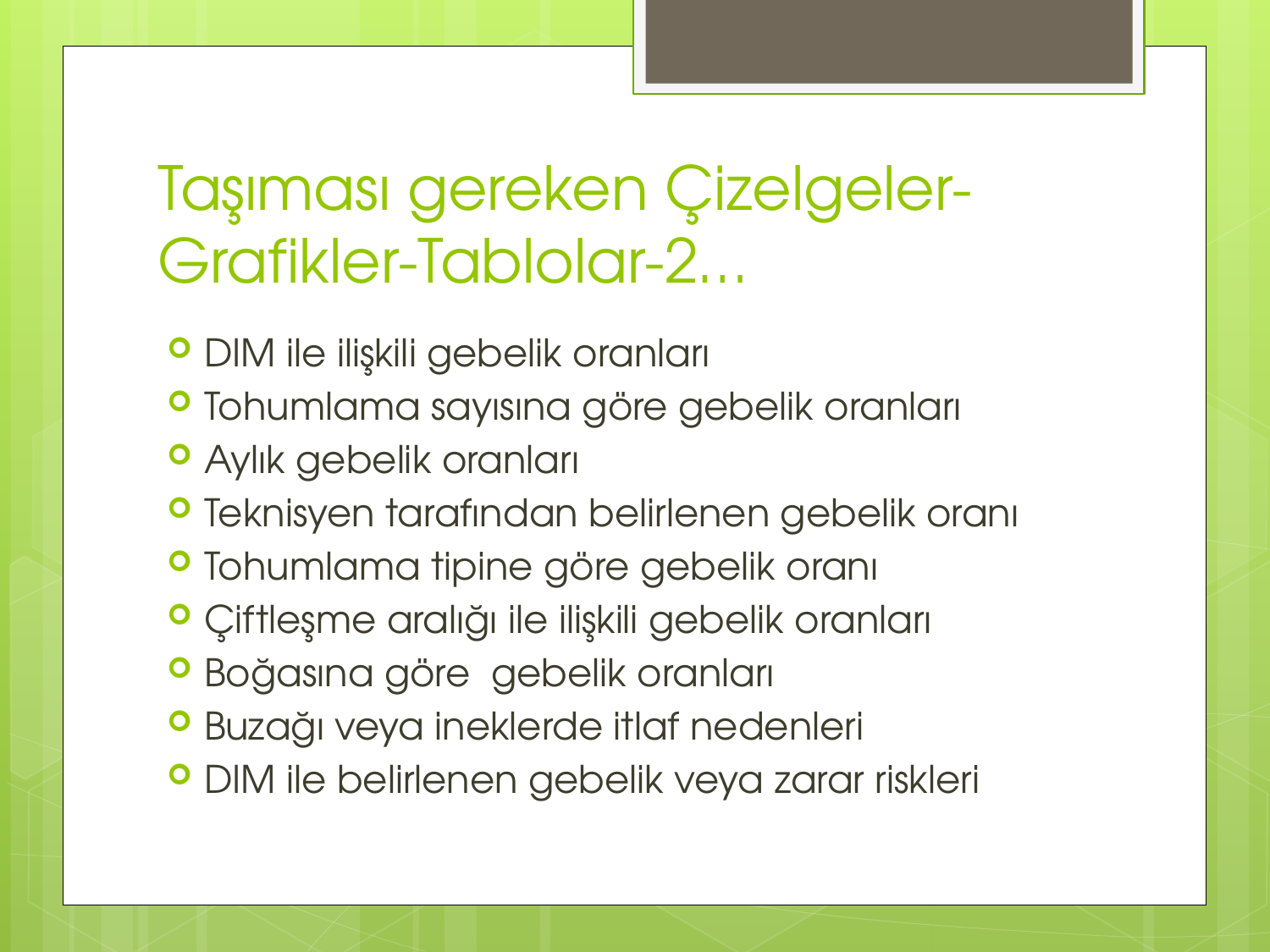

# Taşıması gereken Çizelgeler-Grafikler-Tablolar-2…
DIM ile ilişkili gebelik oranları
Tohumlama sayısına göre gebelik oranları
Aylık gebelik oranları
Teknisyen tarafından belirlenen gebelik oranı
Tohumlama tipine göre gebelik oranı
Çiftleşme aralığı ile ilişkili gebelik oranları
Boğasına göre  gebelik oranları
Buzağı veya ineklerde itlaf nedenleri
DIM ile belirlenen gebelik veya zarar riskleri